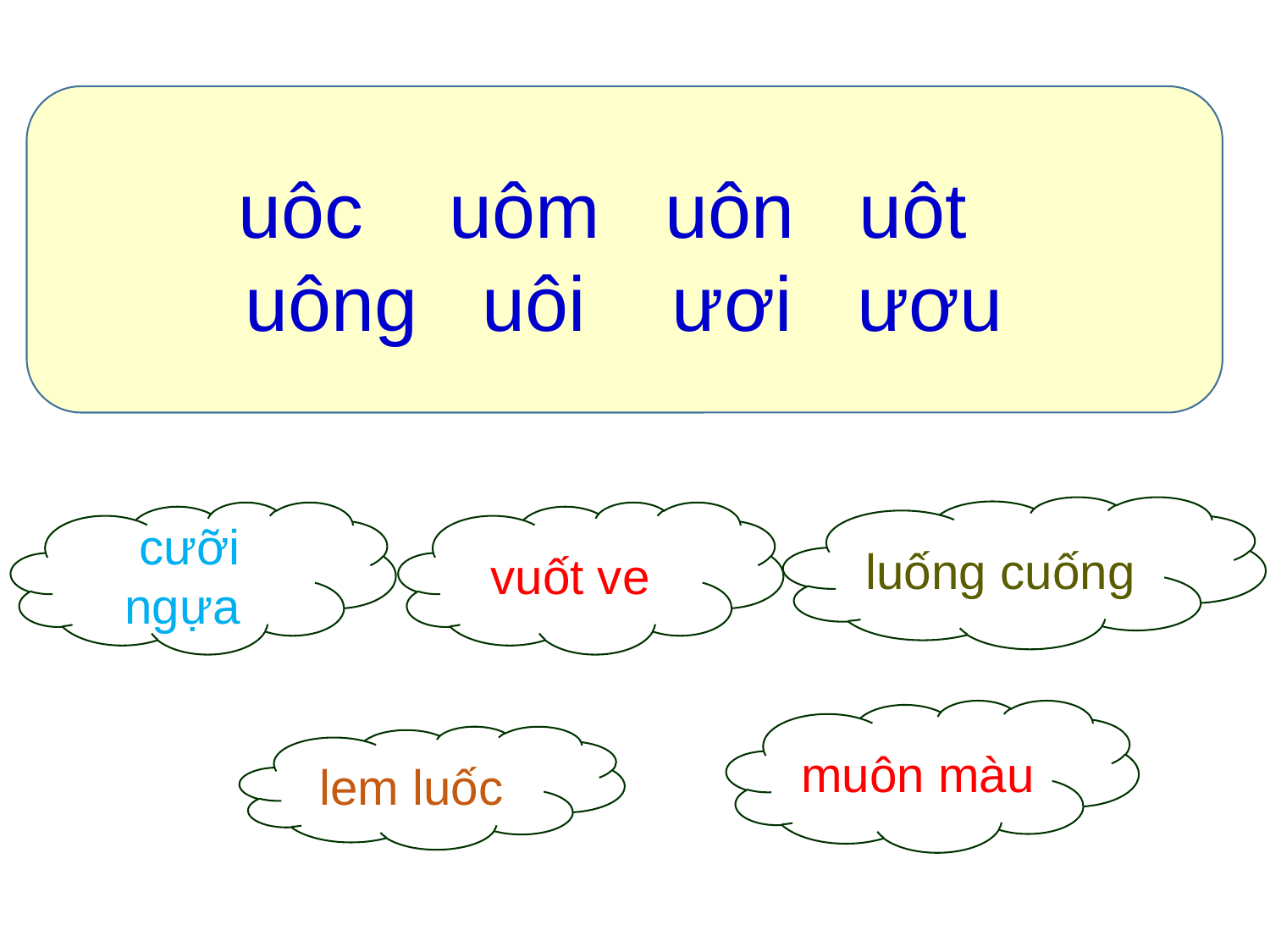

uôc    uôm   uôn   uôt
uông   uôi    ươi   ươu
luống cuống
vuốt ve
cưỡi ngựa
muôn màu
lem luốc